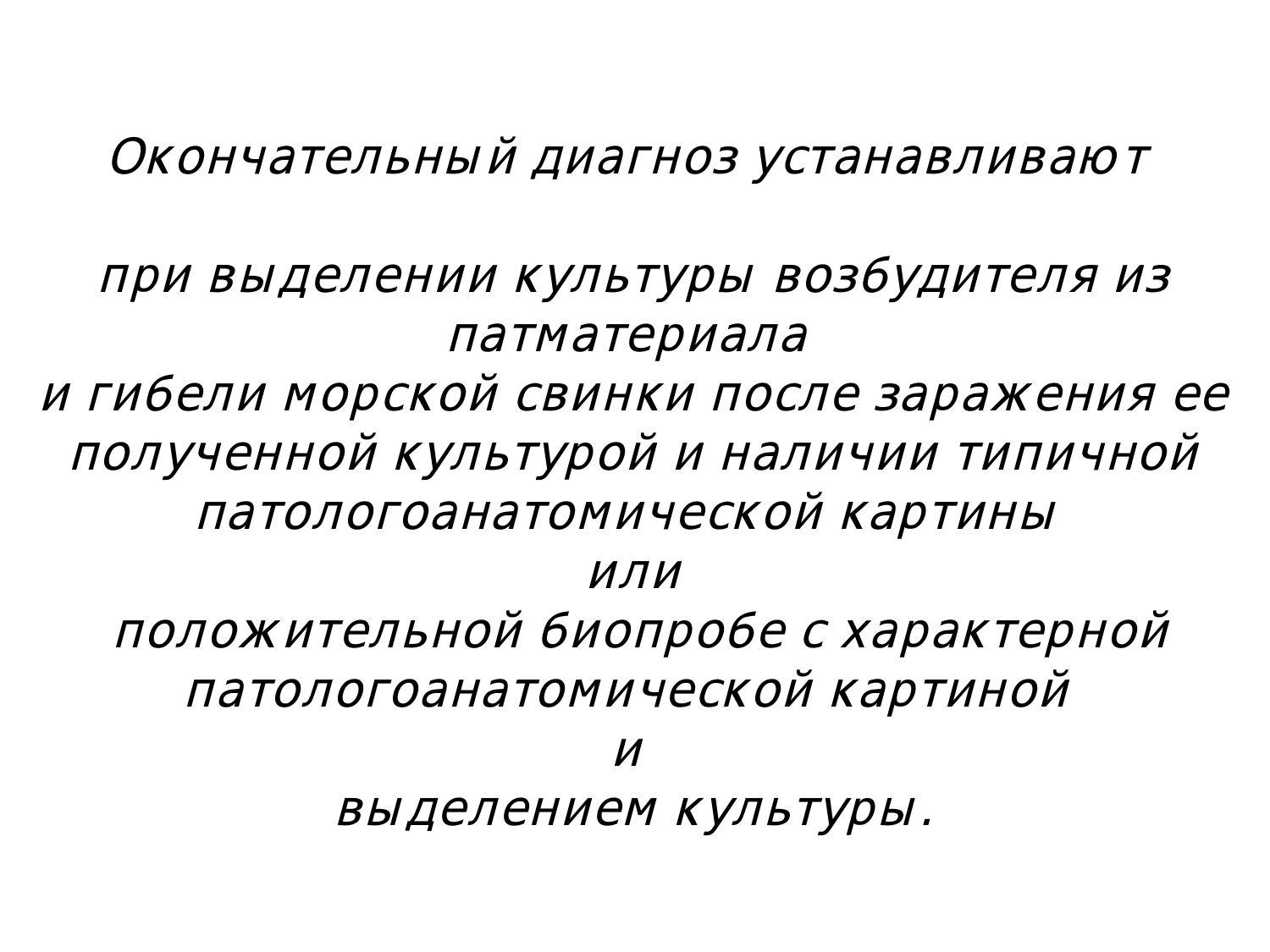

Окончательный диагноз устанавливают

при выделении культуры возбудителя из патматериала
и гибели морской свинки после заражения ее полученной культурой и наличии типичной патологоанатомической картины
или
 положительной биопробе с характерной патологоанатомической картиной
и
выделением культуры.